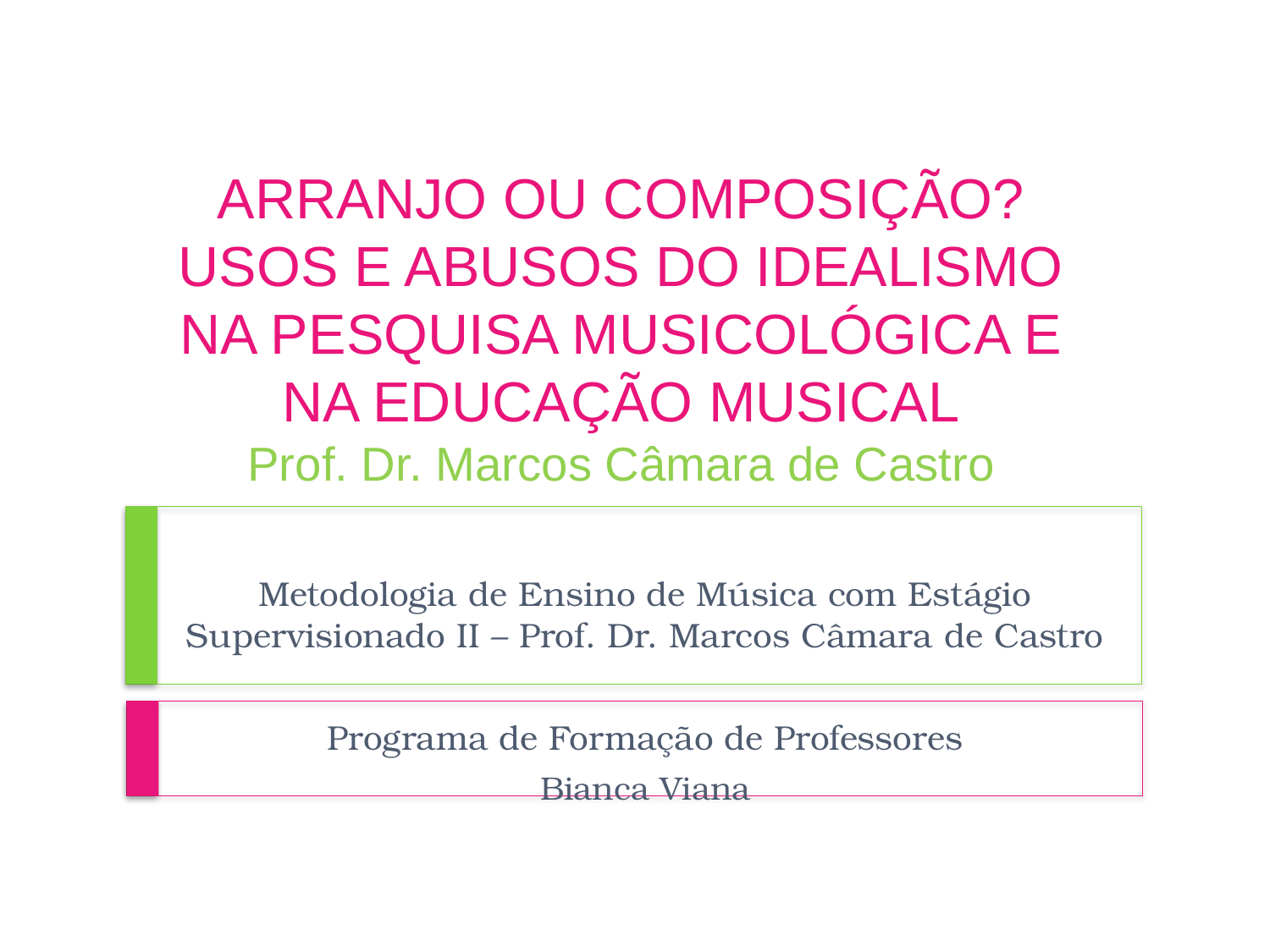

# ARRANJO OU COMPOSIÇÃO? USOS E ABUSOS DO IDEALISMO NA PESQUISA MUSICOLÓGICA E NA EDUCAÇÃO MUSICAL Prof. Dr. Marcos Câmara de Castro
Metodologia de Ensino de Música com Estágio Supervisionado II – Prof. Dr. Marcos Câmara de Castro

Programa de Formação de Professores
Bianca Viana